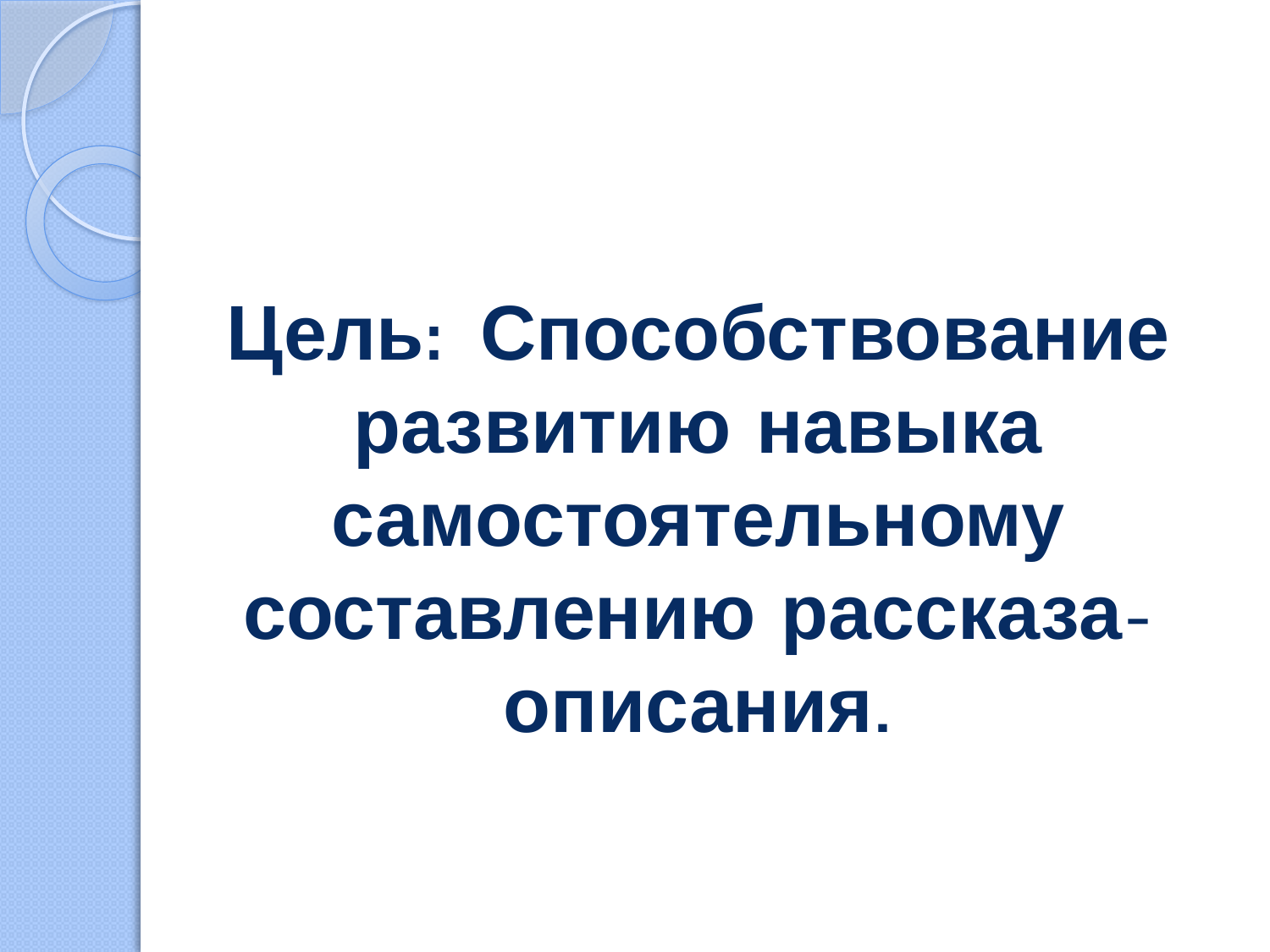

Цель: 	Способствование развитию навыка самостоятельному составлению рассказа- описания.